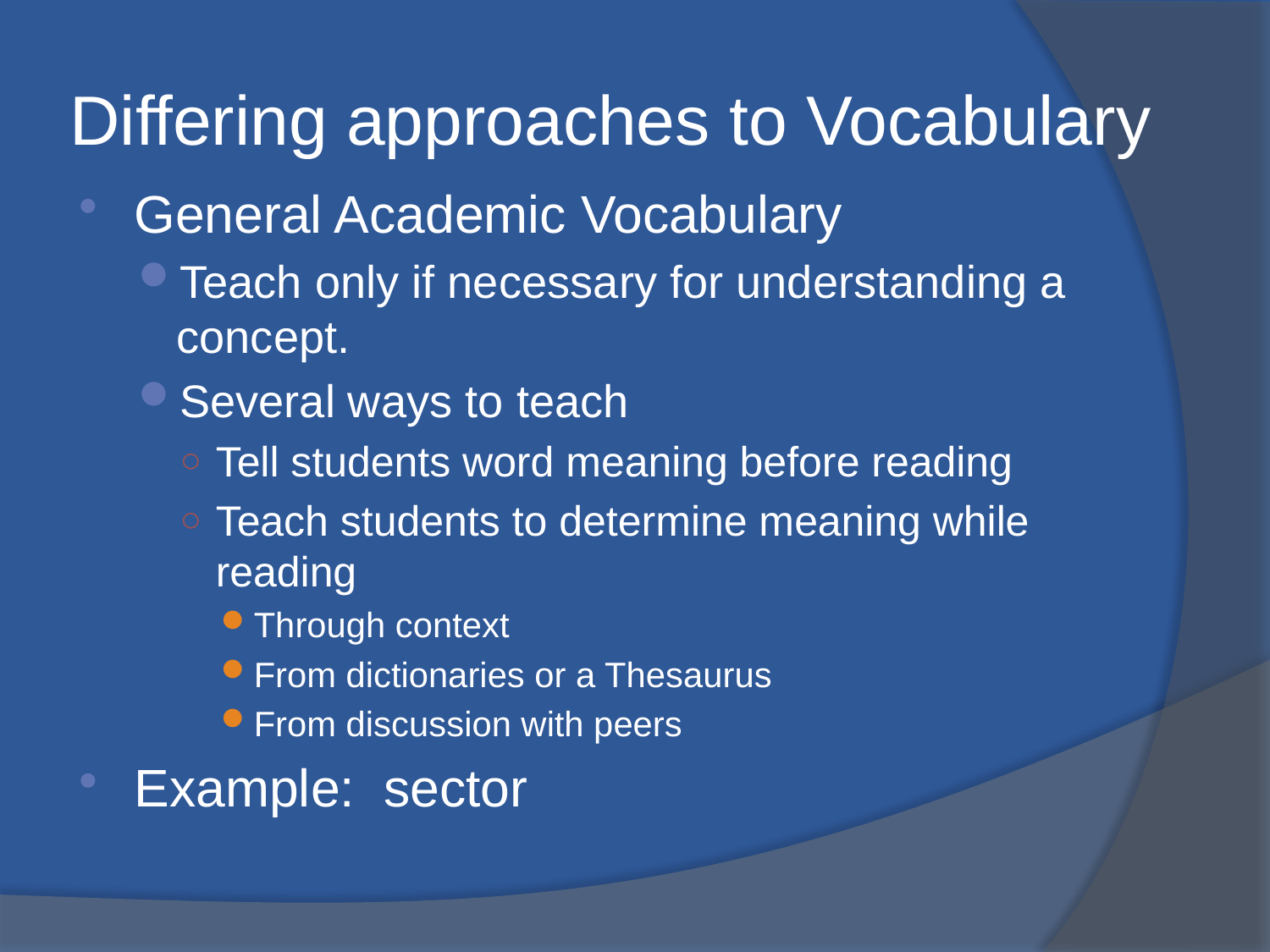

# Differing approaches to Vocabulary
General Academic Vocabulary
Teach only if necessary for understanding a concept.
Several ways to teach
Tell students word meaning before reading
Teach students to determine meaning while reading
Through context
From dictionaries or a Thesaurus
From discussion with peers
Example:  sector